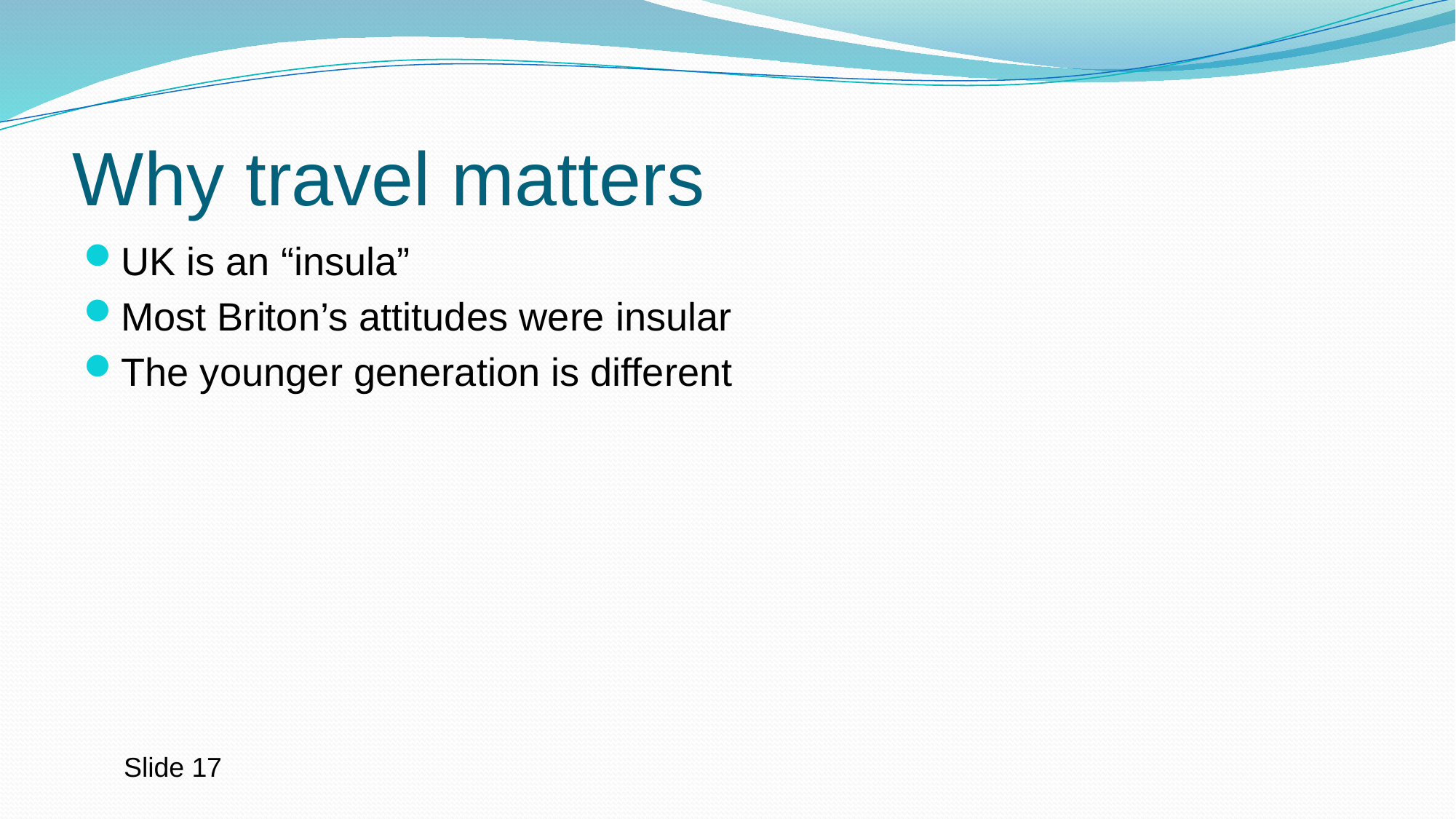

# Why travel matters
UK is an “insula”
Most Briton’s attitudes were insular
The younger generation is different
Slide 17